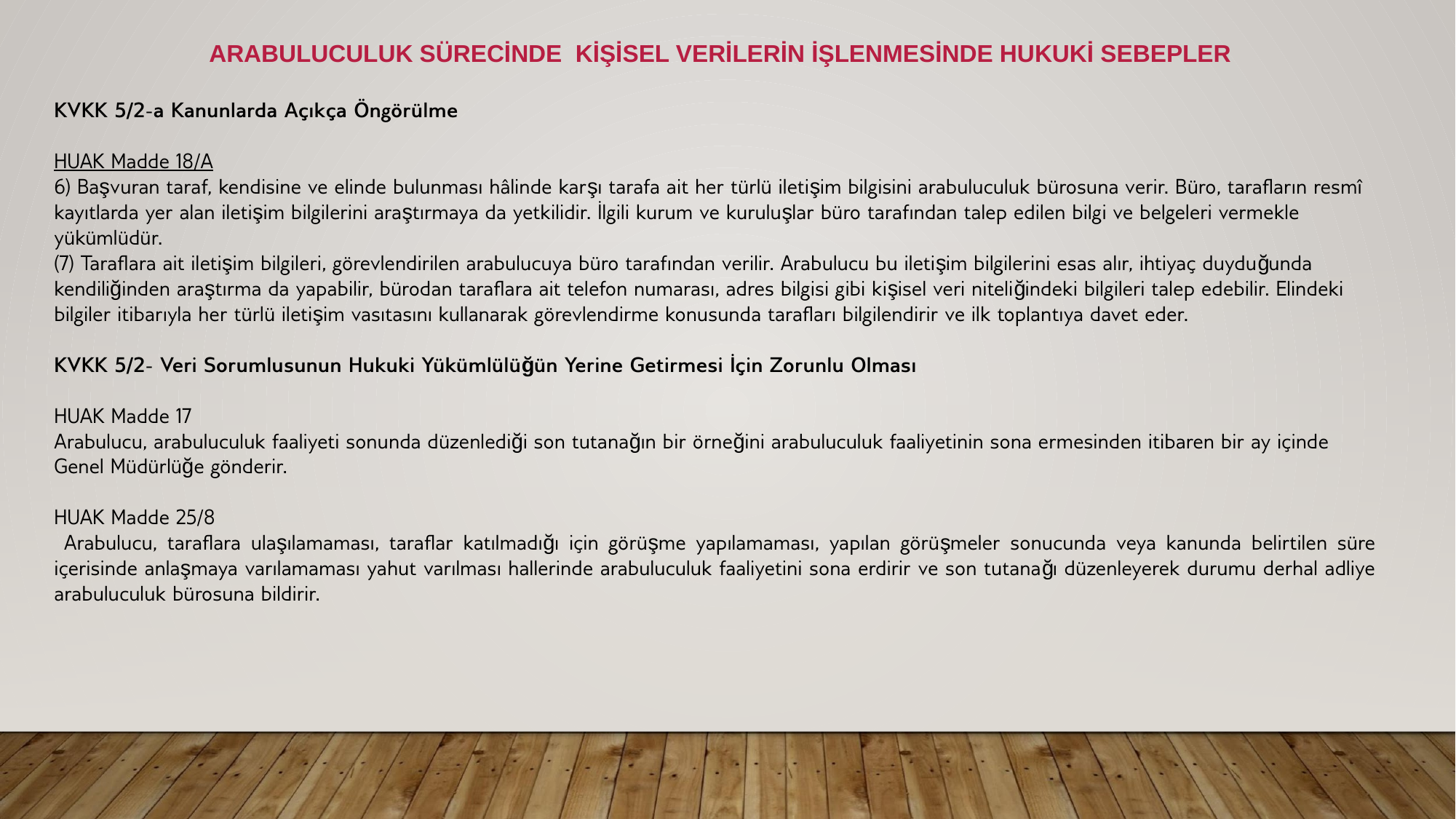

ARABULUCULUK SÜRECİNDE  KİŞİSEL VERİLERİN İŞLENMESİNDE HUKUKİ SEBEPLER

KVKK 5/2-a Kanunlarda Açıkça Öngörülme

HUAK Madde 18/A
6) Başvuran taraf, kendisine ve elinde bulunması hâlinde karşı tarafa ait her türlü iletişim bilgisini arabuluculuk bürosuna verir. Büro, tarafların resmî kayıtlarda yer alan iletişim bilgilerini araştırmaya da yetkilidir. İlgili kurum ve kuruluşlar büro tarafından talep edilen bilgi ve belgeleri vermekle yükümlüdür.
(7) Taraflara ait iletişim bilgileri, görevlendirilen arabulucuya büro tarafından verilir. Arabulucu bu iletişim bilgilerini esas alır, ihtiyaç duyduğunda kendiliğinden araştırma da yapabilir, bürodan taraflara ait telefon numarası, adres bilgisi gibi kişisel veri niteliğindeki bilgileri talep edebilir. Elindeki bilgiler itibarıyla her türlü iletişim vasıtasını kullanarak görevlendirme konusunda tarafları bilgilendirir ve ilk toplantıya davet eder.

KVKK 5/2- Veri Sorumlusunun Hukuki Yükümlülüğün Yerine Getirmesi İçin Zorunlu Olması

HUAK Madde 17
Arabulucu, arabuluculuk faaliyeti sonunda düzenlediği son tutanağın bir örneğini arabuluculuk faaliyetinin sona ermesinden itibaren bir ay içinde Genel Müdürlüğe gönderir.

HUAK Madde 25/8
 Arabulucu, taraflara ulaşılamaması, taraflar katılmadığı için görüşme yapılamaması, yapılan görüşmeler sonucunda veya kanunda belirtilen süre içerisinde anlaşmaya varılamaması yahut varılması hallerinde arabuluculuk faaliyetini sona erdirir ve son tutanağı düzenleyerek durumu derhal adliye arabuluculuk bürosuna bildirir.